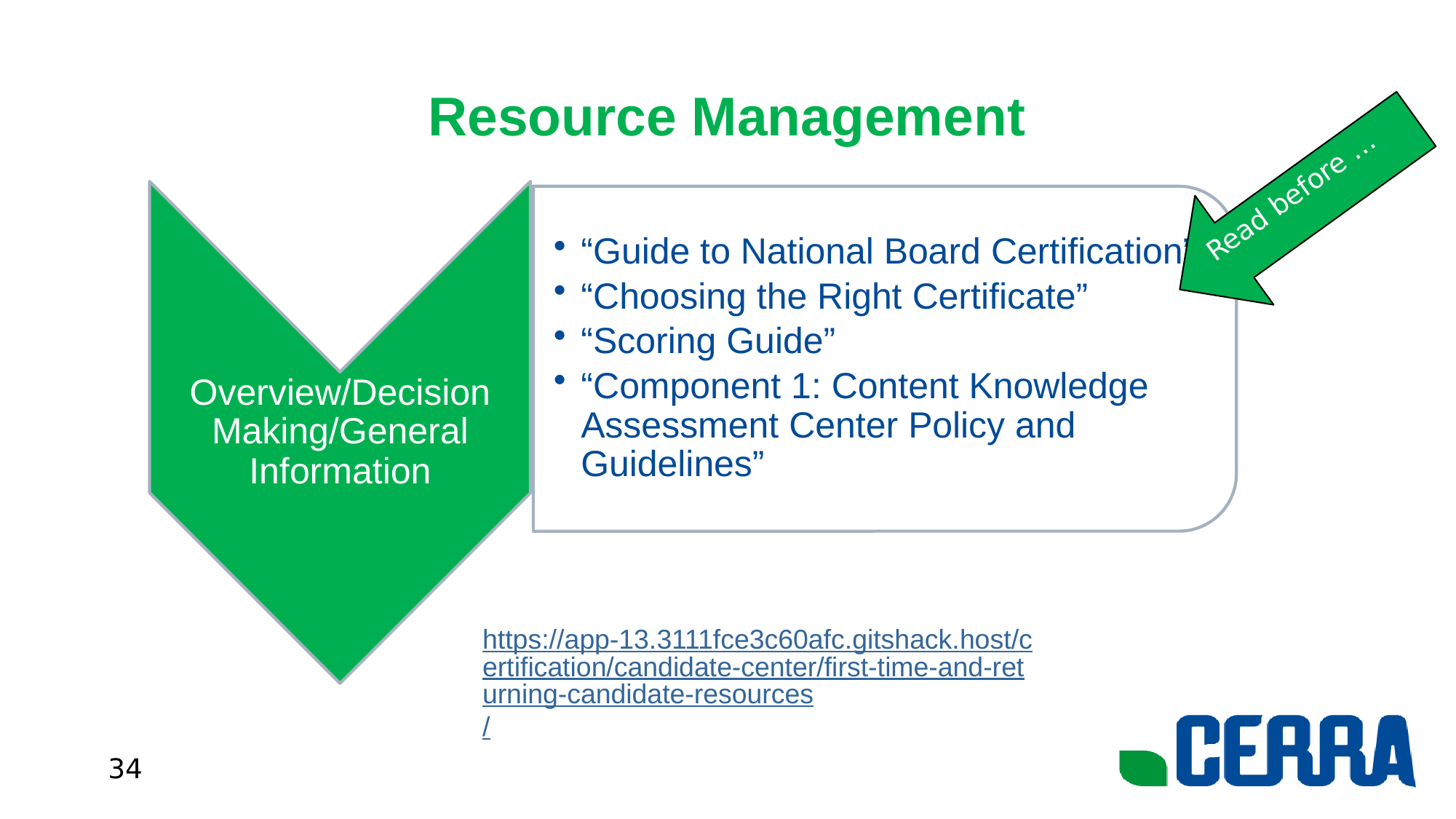

# Resource Management
Read before …
|  |
| --- |
Overview/Decision Making/General Information
“Guide to National Board Certification”
“Choosing the Right Certificate”
“Scoring Guide”
“Component 1: Content Knowledge Assessment Center Policy and Guidelines”
https://app-13.3111fce3c60afc.gitshack.host/certification/candidate-center/first-time-and-returning-candidate-resources/

34